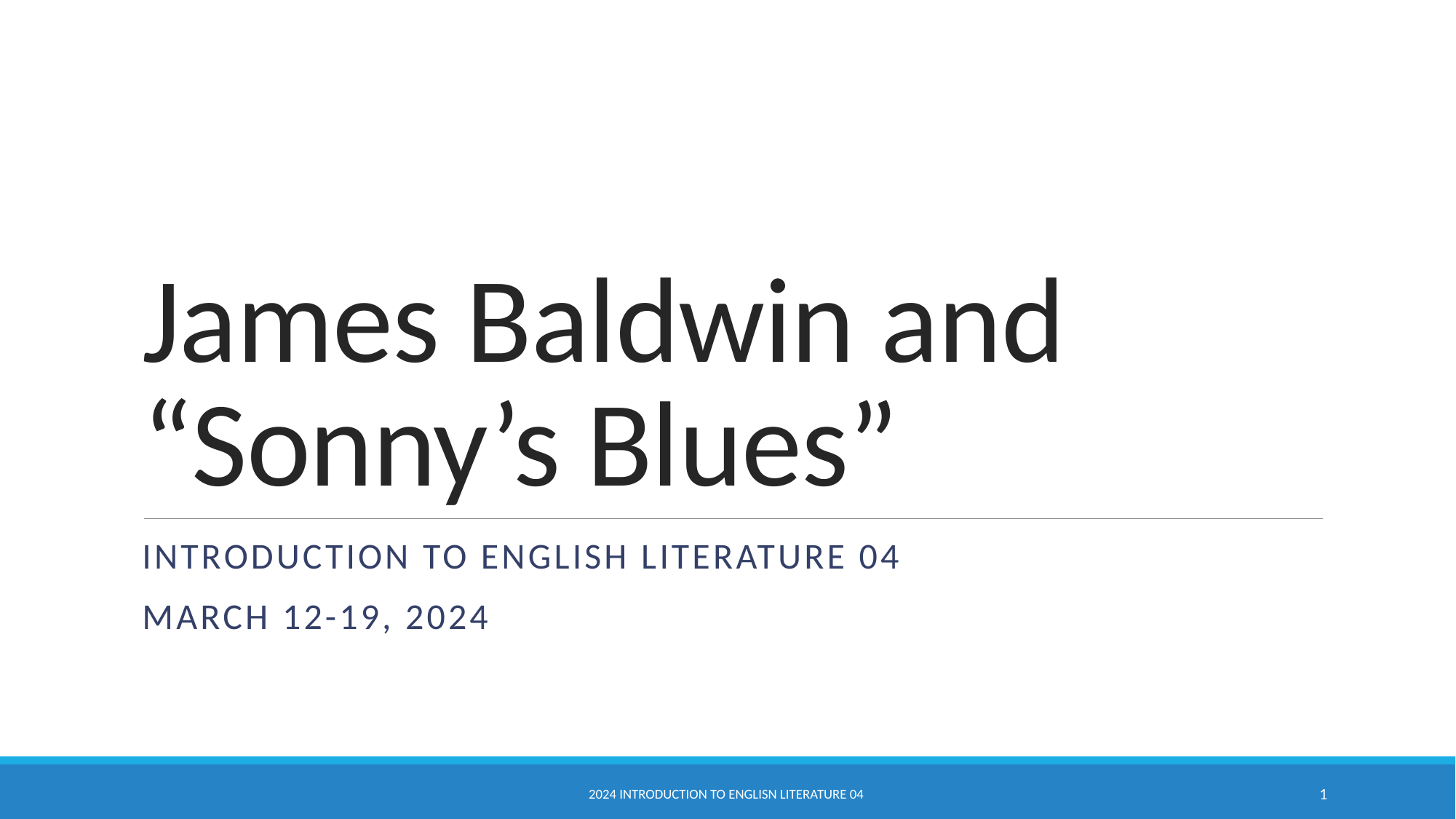

# James Baldwin and “Sonny’s Blues”
Introduction to English Literature 04
March 12-19, 2024
2024 Introduction to Englisn Literature 04
1